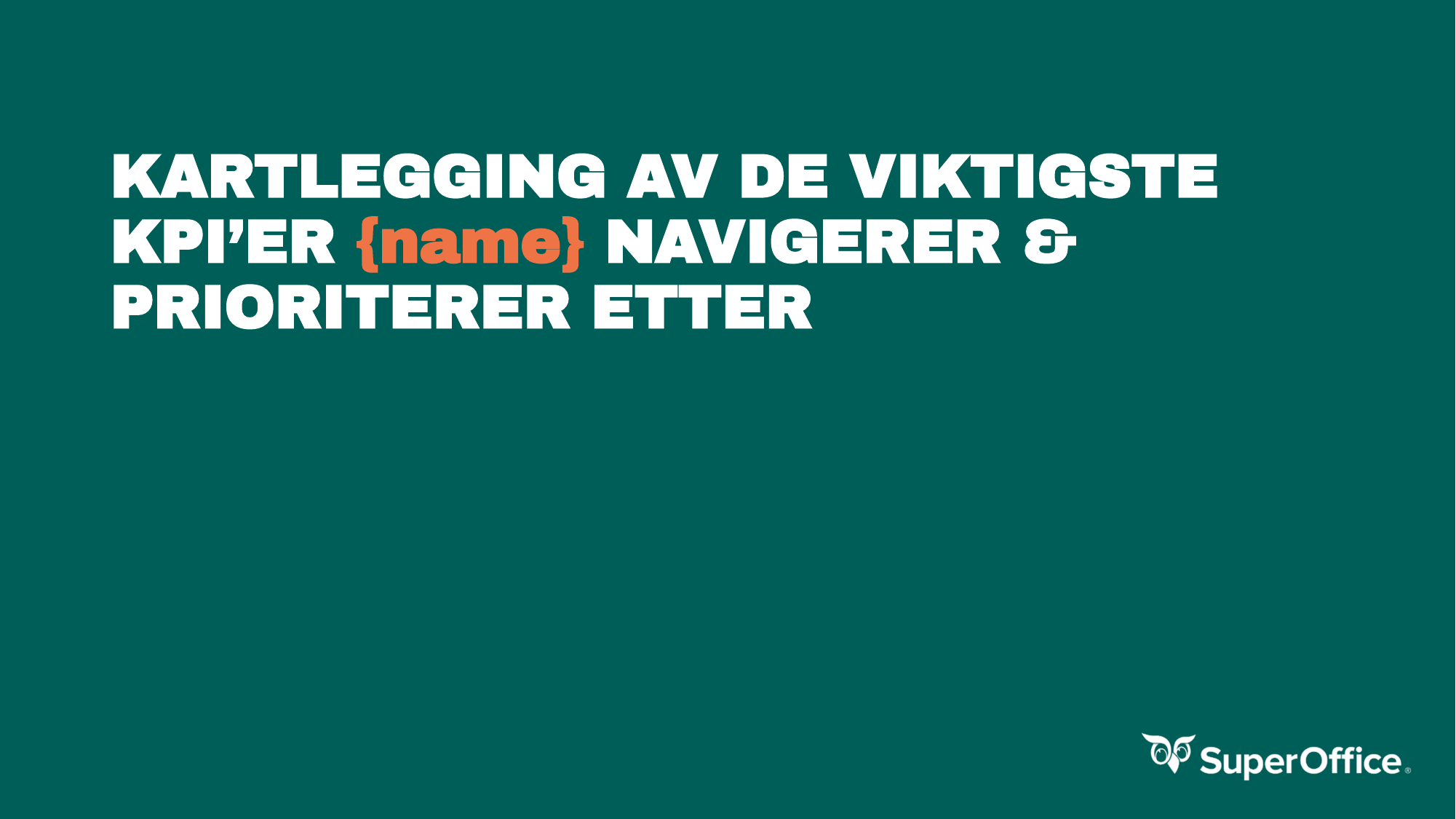

# KARTLEGGING AV DE VIKTIGSTE KPI’ER {name} NAVIGERER & PRIORITERER ETTER